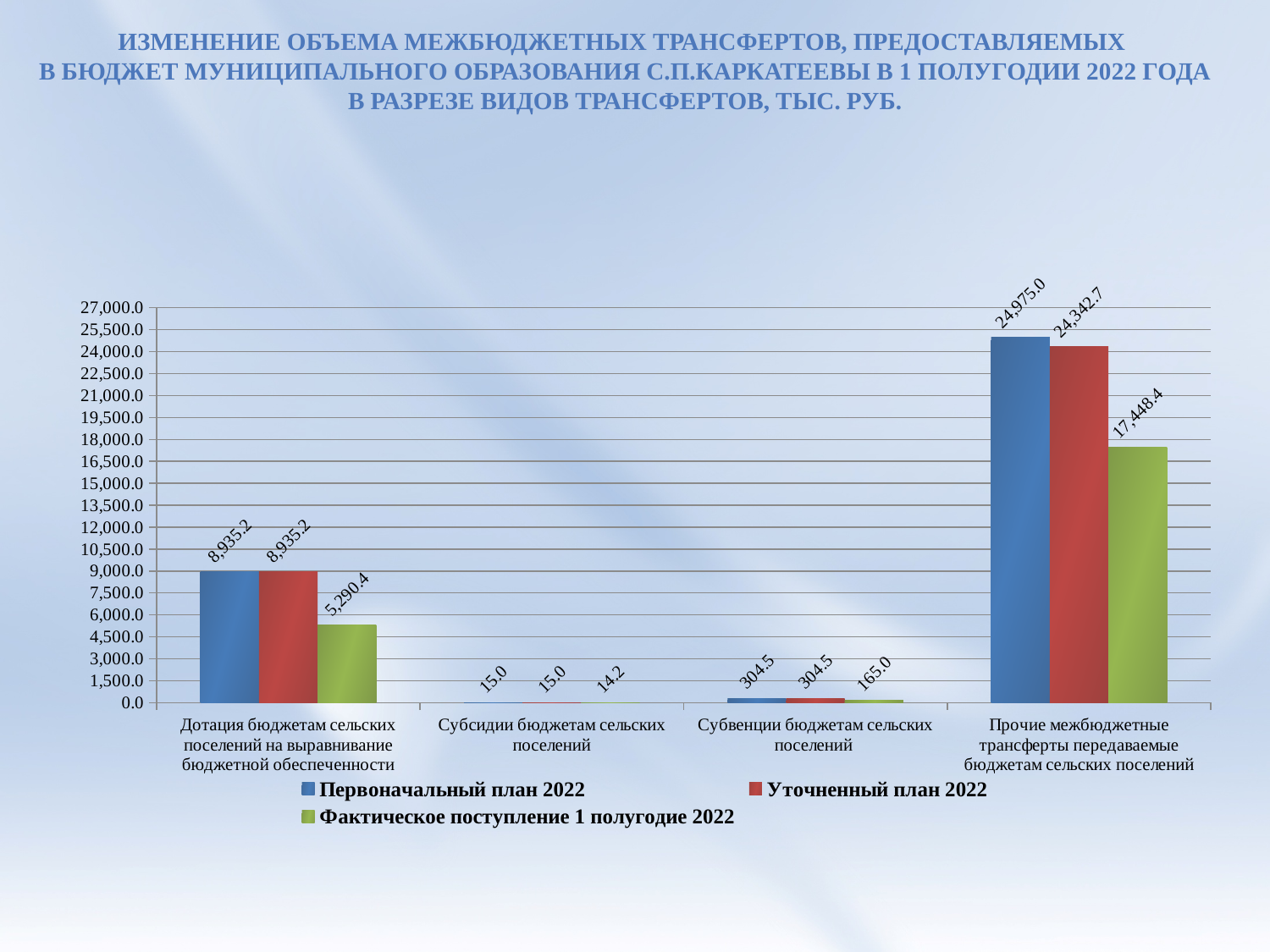

# Изменение объема межбюджетных трансфертов, предоставляемых в бюджет муниципального образования с.п.Каркатеевы в 1 полугодии 2022 года в разрезе видов трансфертов, тыс. руб.

### Chart

| Category | Первоначальный план 2022 | Уточненный план 2022 | Фактическое поступление 1 полугодие 2022 |
|---|---|---|---|
| Дотация бюджетам сельских поселений на выравнивание бюджетной обеспеченности | 8935.2 | 8935.2 | 5290.4 |
| Субсидии бюджетам сельских поселений | 15.0 | 15.0 | 14.2 |
| Субвенции бюджетам сельских поселений  | 304.5 | 304.5 | 165.0 |
| Прочие межбюджетные трансферты передаваемые бюджетам сельских поселений | 24975.0 | 24342.7 | 17448.4 |